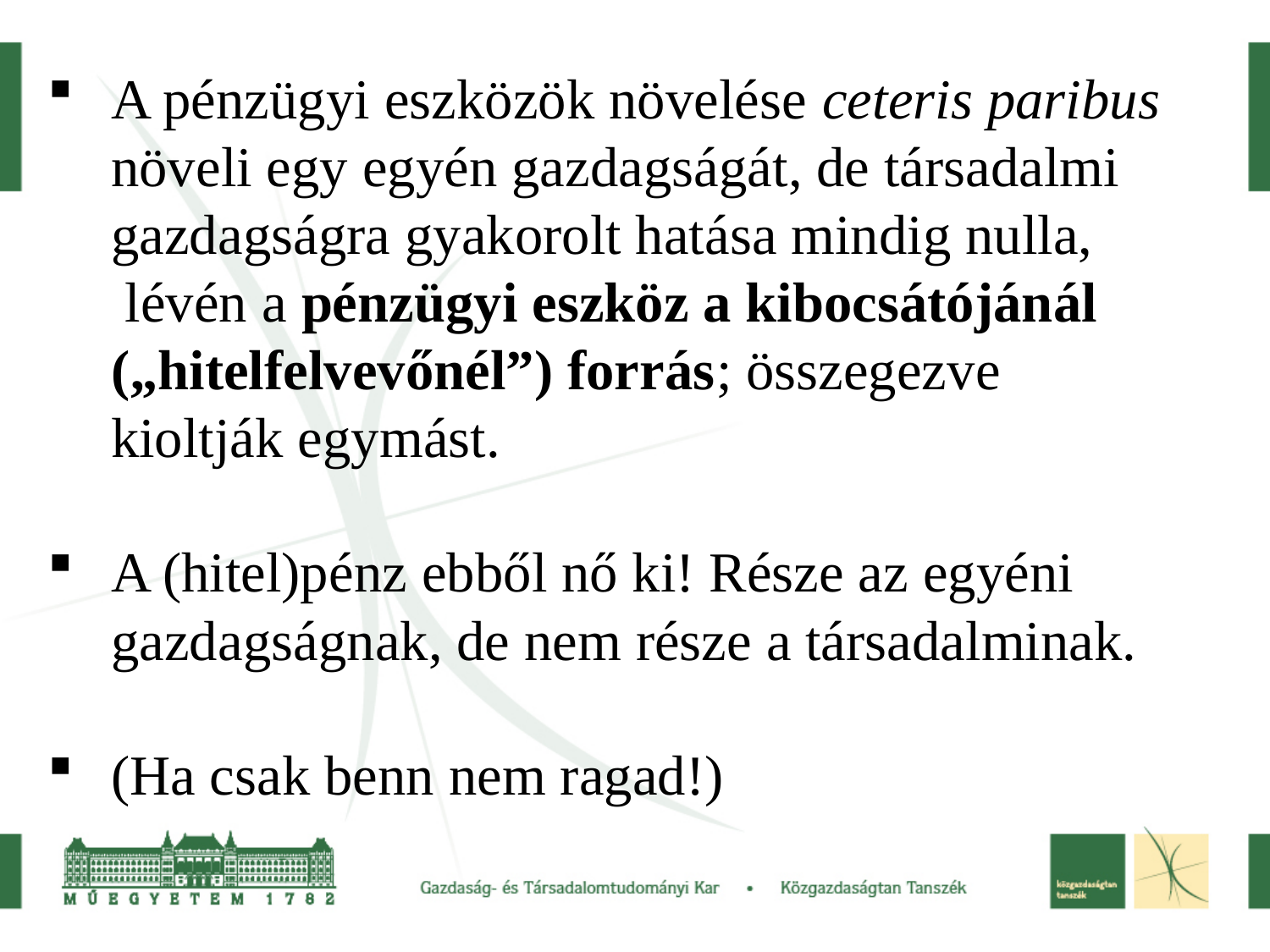

A pénzügyi eszközök növelése ceteris paribus növeli egy egyén gazdagságát, de társadalmi gazdagságra gyakorolt hatása mindig nulla,  lévén a pénzügyi eszköz a kibocsátójánál („hitelfelvevőnél”) forrás; összegezve kioltják egymást.

A (hitel)pénz ebből nő ki! Része az egyéni gazdagságnak, de nem része a társadalminak.

(Ha csak benn nem ragad!)